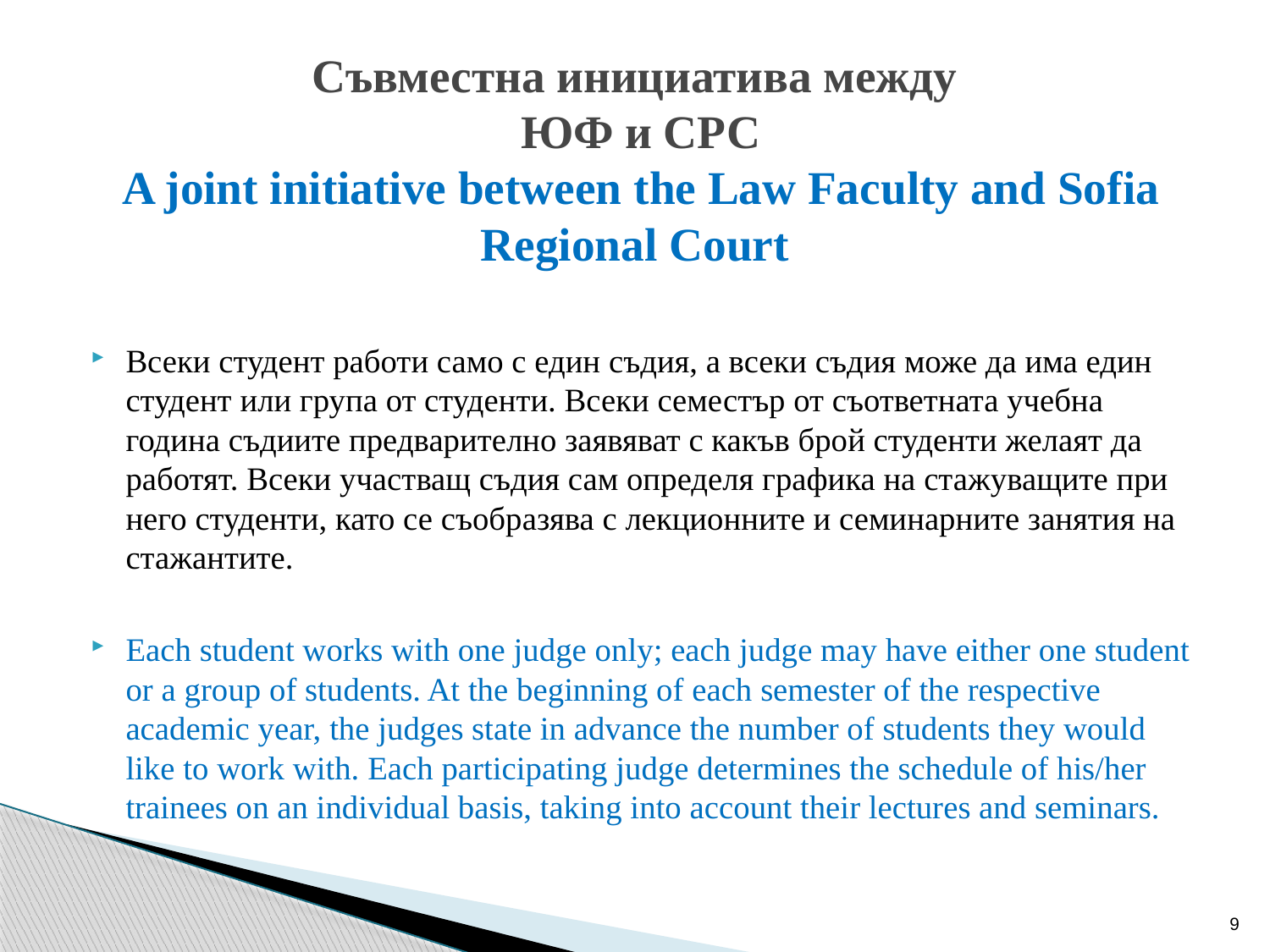

# Съвместна инициатива между ЮФ и СРС A joint initiative between the Law Faculty and Sofia Regional Court

Всеки студент работи само с един съдия, а всеки съдия може да има един студент или група от студенти. Всеки семестър от съответната учебна година съдиите предварително заявяват с какъв брой студенти желаят да работят. Всеки участващ съдия сам определя графика на стажуващите при него студенти, като се съобразява с лекционните и семинарните занятия на стажантите.

Each student works with one judge only; each judge may have either one student or a group of students. At the beginning of each semester of the respective academic year, the judges state in advance the number of students they would like to work with. Each participating judge determines the schedule of his/her trainees on an individual basis, taking into account their lectures and seminars.

9